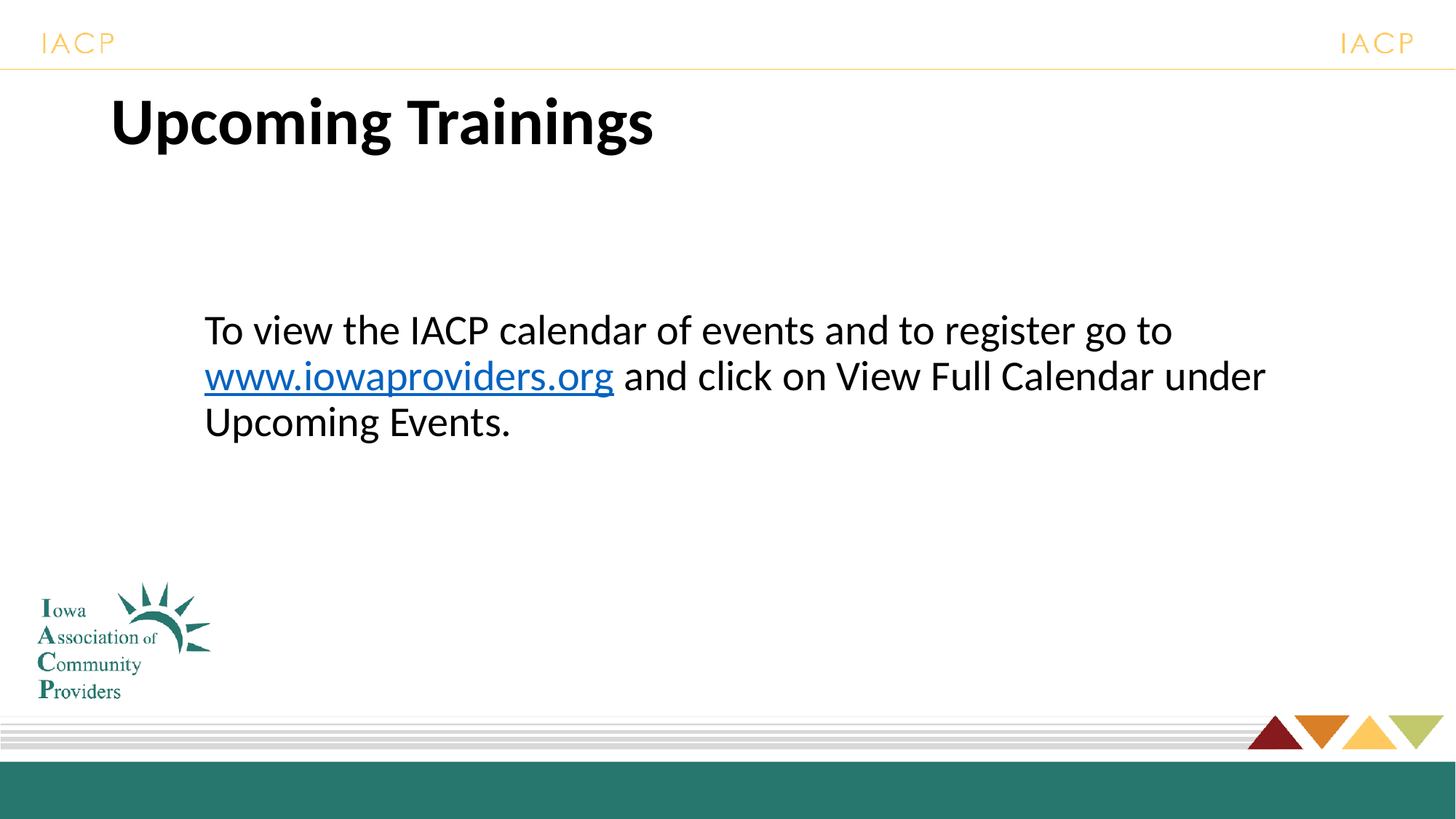

# Upcoming Trainings

To view the IACP calendar of events and to register go to www.iowaproviders.org and click on View Full Calendar under Upcoming Events.